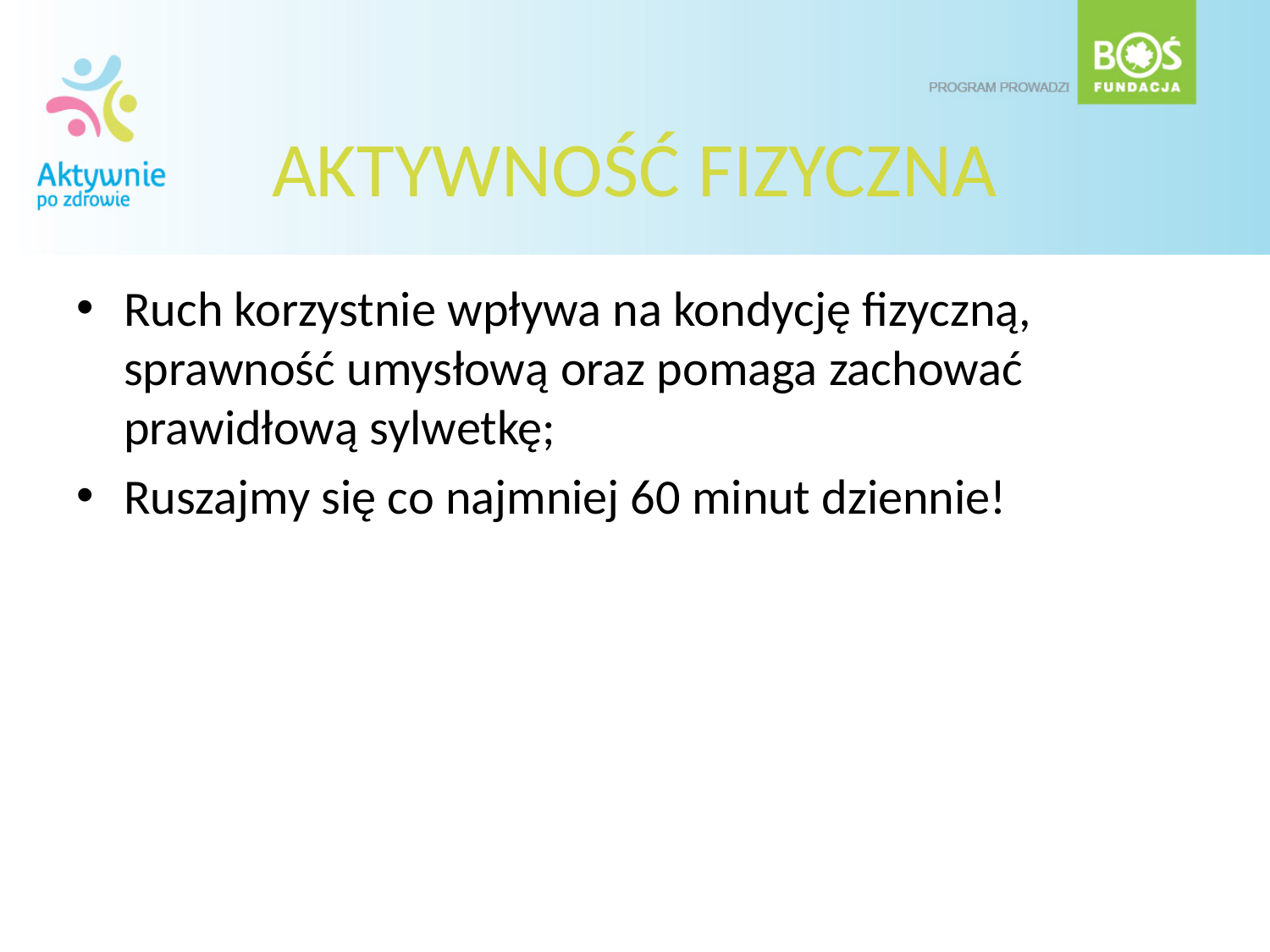

# AKTYWNOŚĆ FIZYCZNA
Ruch korzystnie wpływa na kondycję fizyczną, sprawność umysłową oraz pomaga zachować prawidłową sylwetkę;
Ruszajmy się co najmniej 60 minut dziennie!